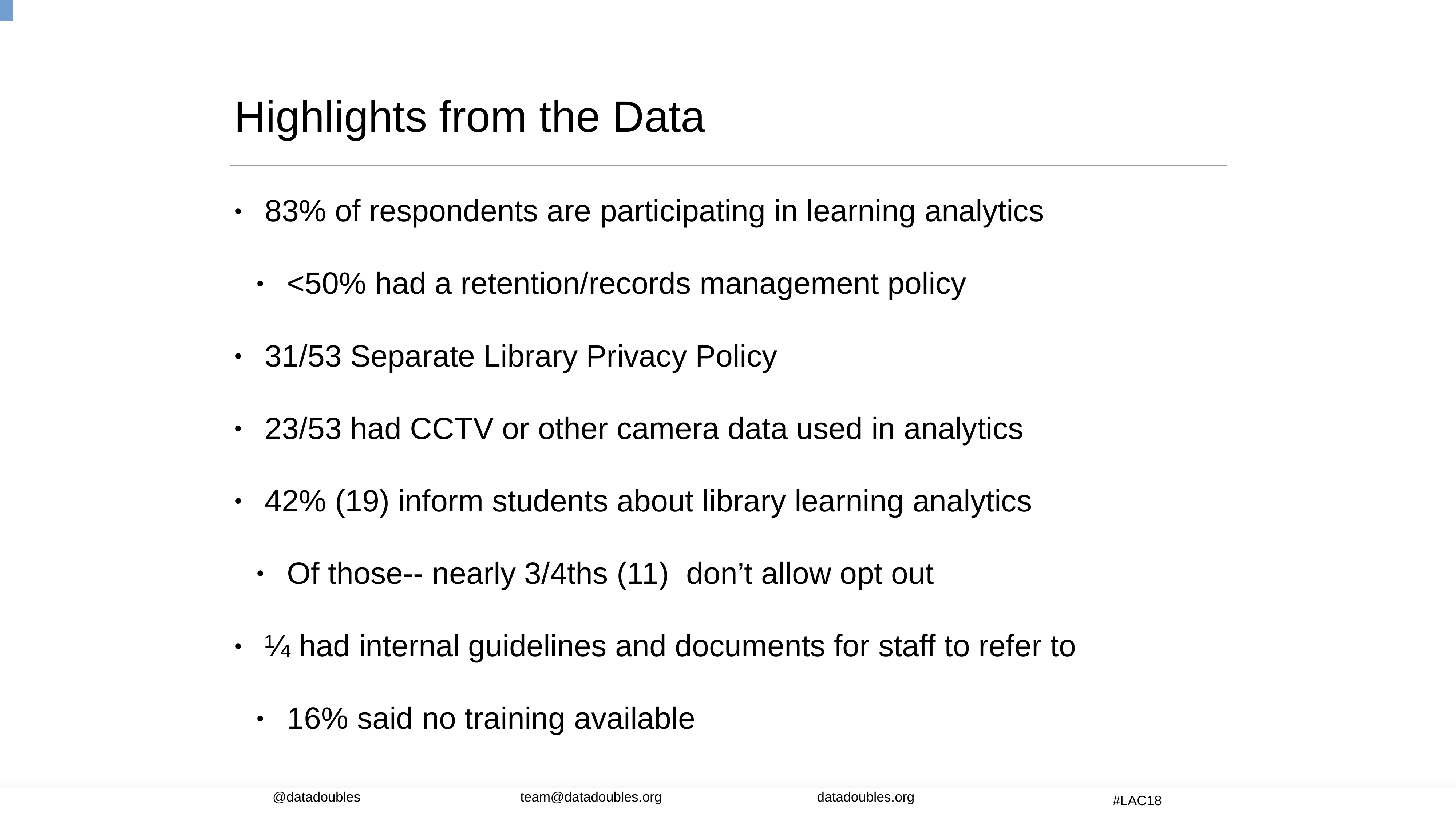

# Highlights from the Data
83% of respondents are participating in learning analytics
<50% had a retention/records management policy
31/53 Separate Library Privacy Policy
23/53 had CCTV or other camera data used in analytics
42% (19) inform students about library learning analytics
Of those-- nearly 3/4ths (11)  don’t allow opt out
¼ had internal guidelines and documents for staff to refer to
16% said no training available
#LAC18